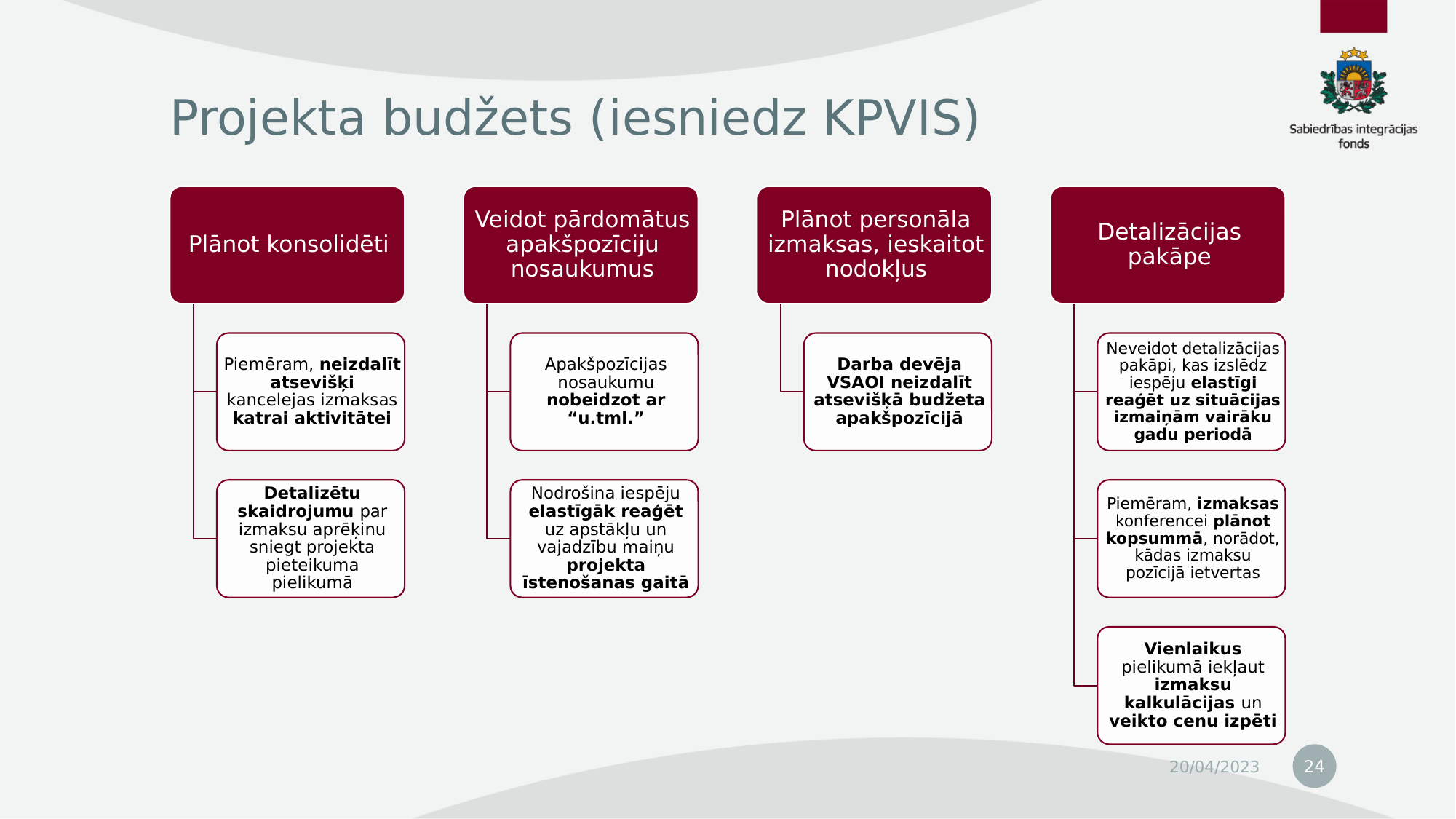

# Projekta budžets (iesniedz KPVIS)
Plānot konsolidēti
Piemēram, neizdalīt atsevišķi kancelejas izmaksas katrai aktivitātei
Detalizētu skaidrojumu par izmaksu aprēķinu sniegt projekta pieteikuma pielikumā
Veidot pārdomātus apakšpozīciju nosaukumus
Apakšpozīcijas nosaukumu nobeidzot ar “u.tml.”
Nodrošina iespēju elastīgāk reaģēt uz apstākļu un vajadzību maiņu projekta īstenošanas gaitā
Plānot personāla izmaksas, ieskaitot nodokļus
Darba devēja VSAOI neizdalīt atsevišķā budžeta apakšpozīcijā
Detalizācijas pakāpe
Neveidot detalizācijas pakāpi, kas izslēdz iespēju elastīgi reaģēt uz situācijas izmaiņām vairāku gadu periodā
Piemēram, izmaksas konferencei plānot kopsummā, norādot, kādas izmaksu pozīcijā ietvertas
Vienlaikus pielikumā iekļaut izmaksu kalkulācijas un veikto cenu izpēti
24
20/04/2023